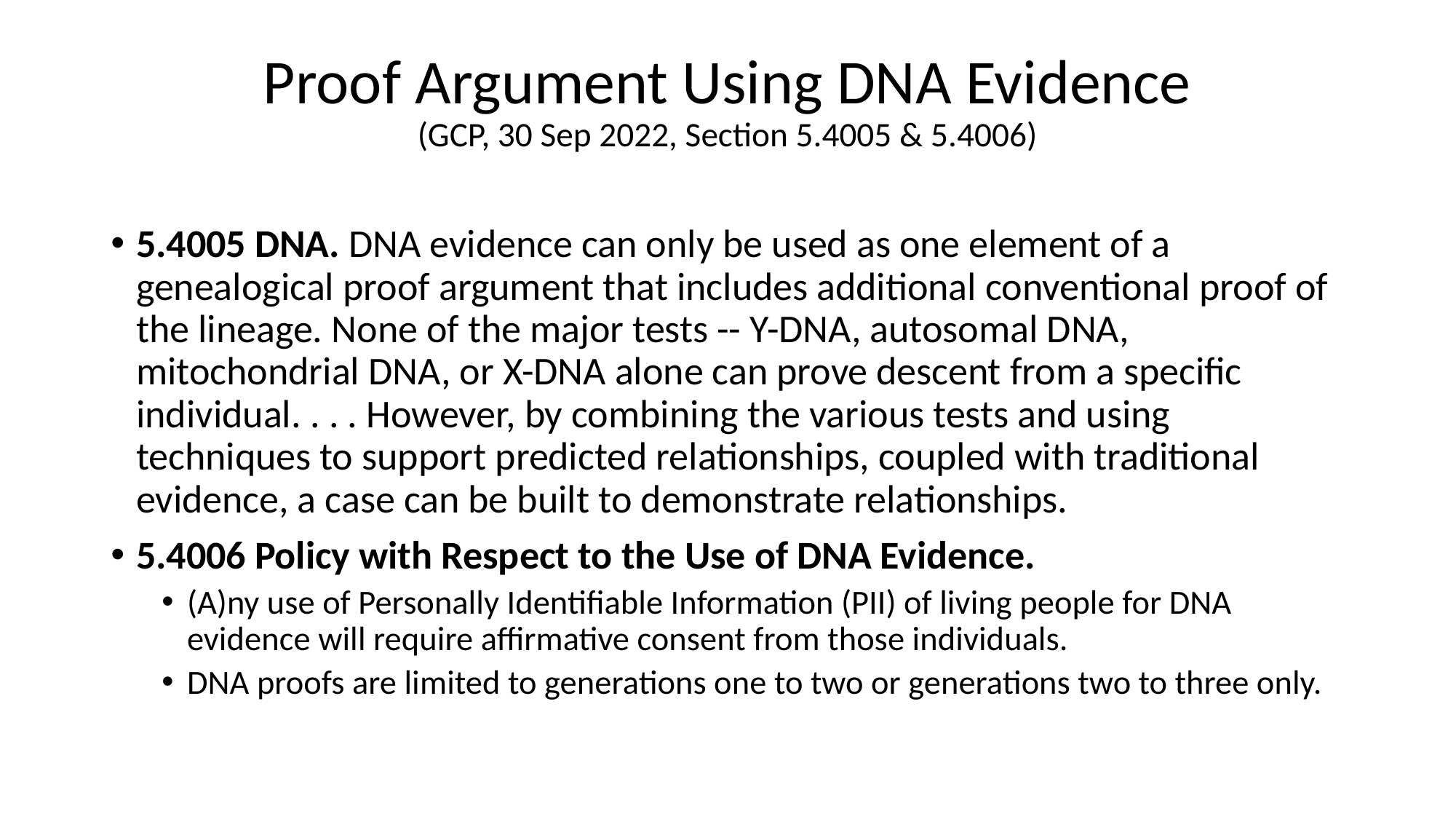

# Proof Argument Using DNA Evidence (GCP, 30 Sep 2022, Section 5.4005 & 5.4006)
5.4005 DNA. DNA evidence can only be used as one element of a genealogical proof argument that includes additional conventional proof of the lineage. None of the major tests -- Y-DNA, autosomal DNA, mitochondrial DNA, or X-DNA alone can prove descent from a specific individual. . . . However, by combining the various tests and using techniques to support predicted relationships, coupled with traditional evidence, a case can be built to demonstrate relationships.
5.4006 Policy with Respect to the Use of DNA Evidence.
(A)ny use of Personally Identifiable Information (PII) of living people for DNA evidence will require affirmative consent from those individuals.
DNA proofs are limited to generations one to two or generations two to three only.